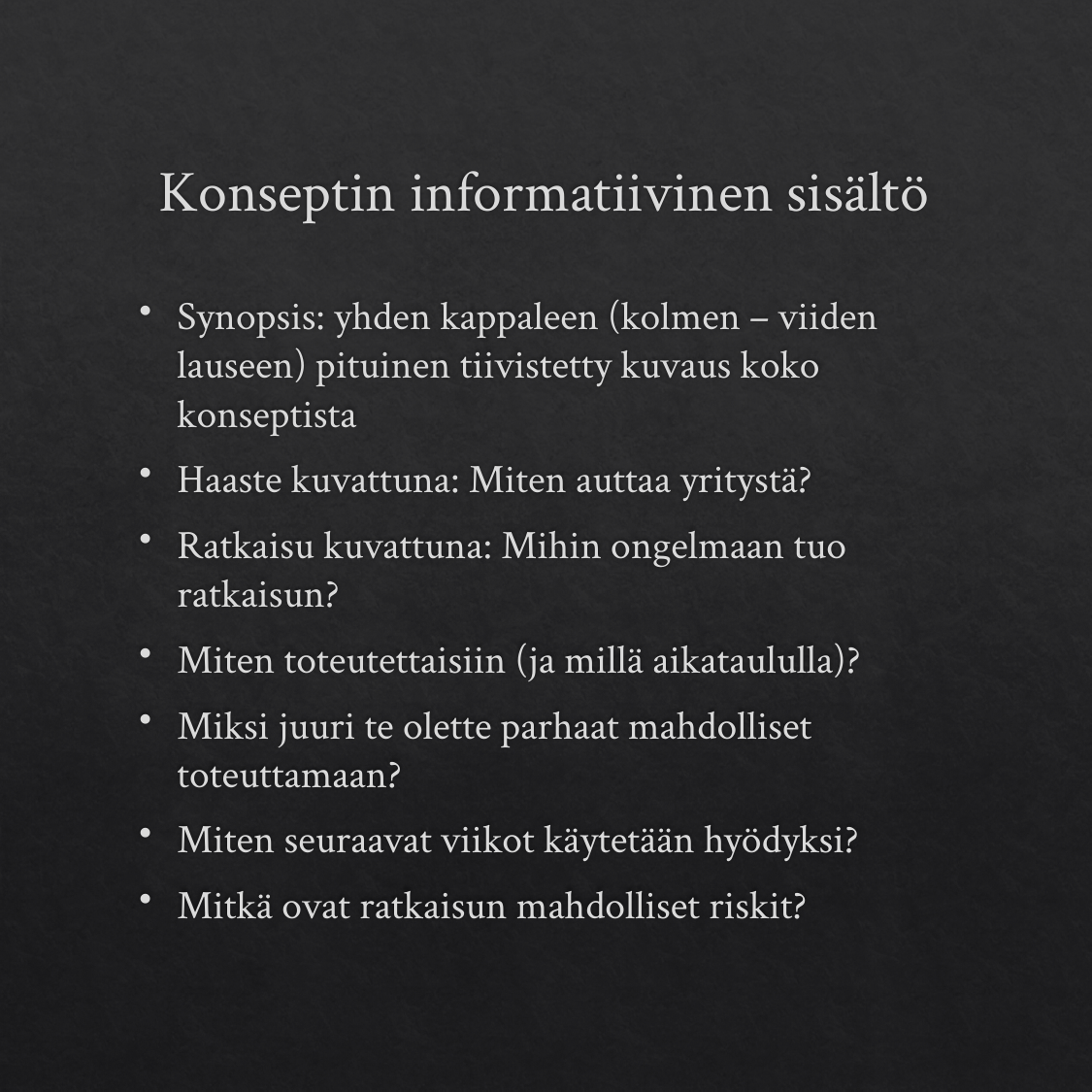

# Konseptin informatiivinen sisältö
Synopsis: yhden kappaleen (kolmen – viiden lauseen) pituinen tiivistetty kuvaus koko konseptista
Haaste kuvattuna: Miten auttaa yritystä?
Ratkaisu kuvattuna: Mihin ongelmaan tuo ratkaisun?
Miten toteutettaisiin (ja millä aikataululla)?
Miksi juuri te olette parhaat mahdolliset toteuttamaan?
Miten seuraavat viikot käytetään hyödyksi?
Mitkä ovat ratkaisun mahdolliset riskit?